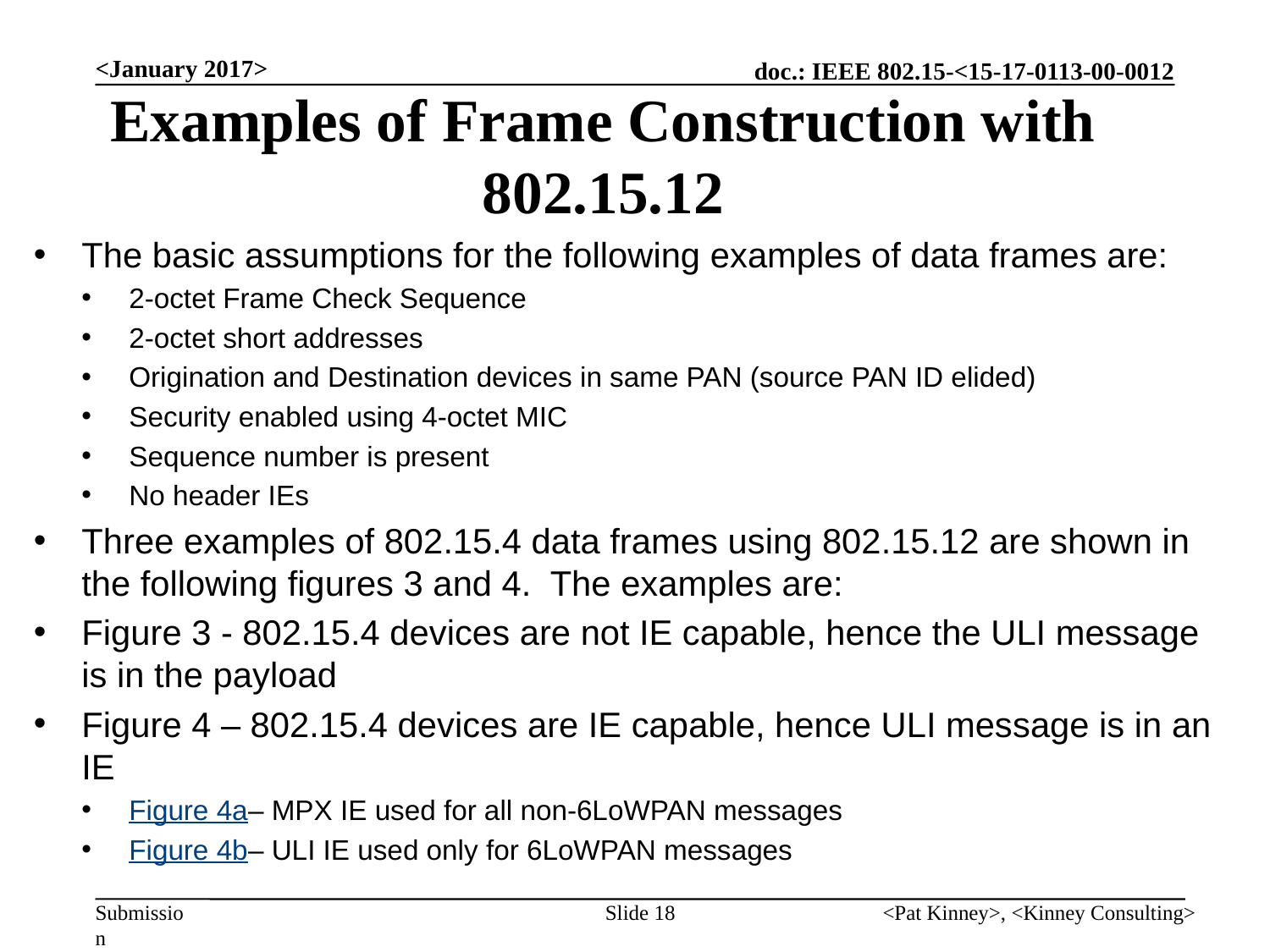

<January 2017>
# Examples of Frame Construction with 802.15.12
The basic assumptions for the following examples of data frames are:
2-octet Frame Check Sequence
2-octet short addresses
Origination and Destination devices in same PAN (source PAN ID elided)
Security enabled using 4-octet MIC
Sequence number is present
No header IEs
Three examples of 802.15.4 data frames using 802.15.12 are shown in the following figures 3 and 4.  The examples are:
Figure 3 - 802.15.4 devices are not IE capable, hence the ULI message is in the payload
Figure 4 – 802.15.4 devices are IE capable, hence ULI message is in an IE
Figure 4a– MPX IE used for all non-6LoWPAN messages
Figure 4b– ULI IE used only for 6LoWPAN messages
Slide 18
<Pat Kinney>, <Kinney Consulting>